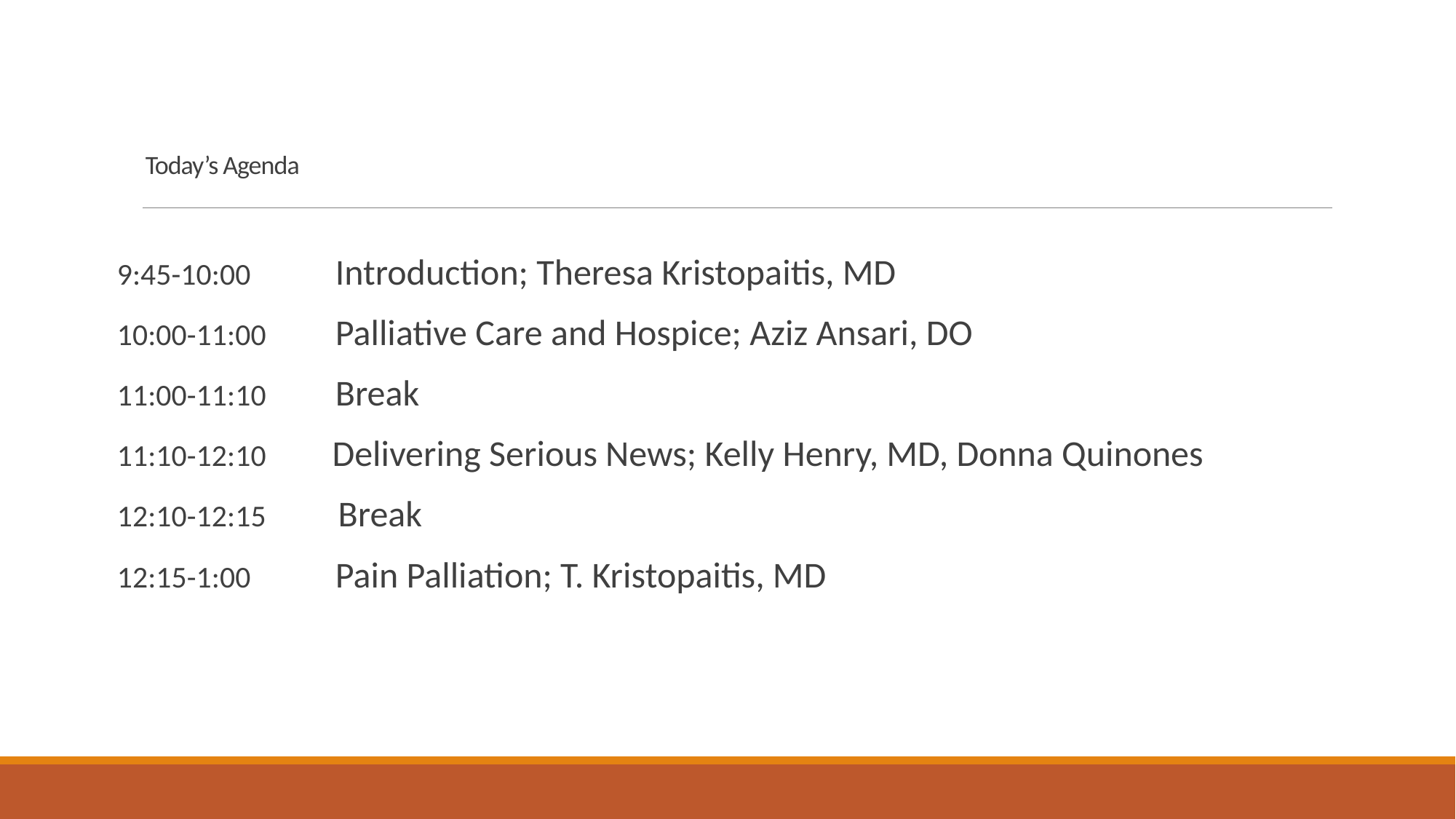

# Today’s Agenda
9:45-10:00	Introduction; Theresa Kristopaitis, MD
10:00-11:00	Palliative Care and Hospice; Aziz Ansari, DO
11:00-11:10	Break
11:10-12:10         Delivering Serious News; Kelly Henry, MD, Donna Quinones
12:10-12:15          Break
12:15-1:00	Pain Palliation; T. Kristopaitis, MD